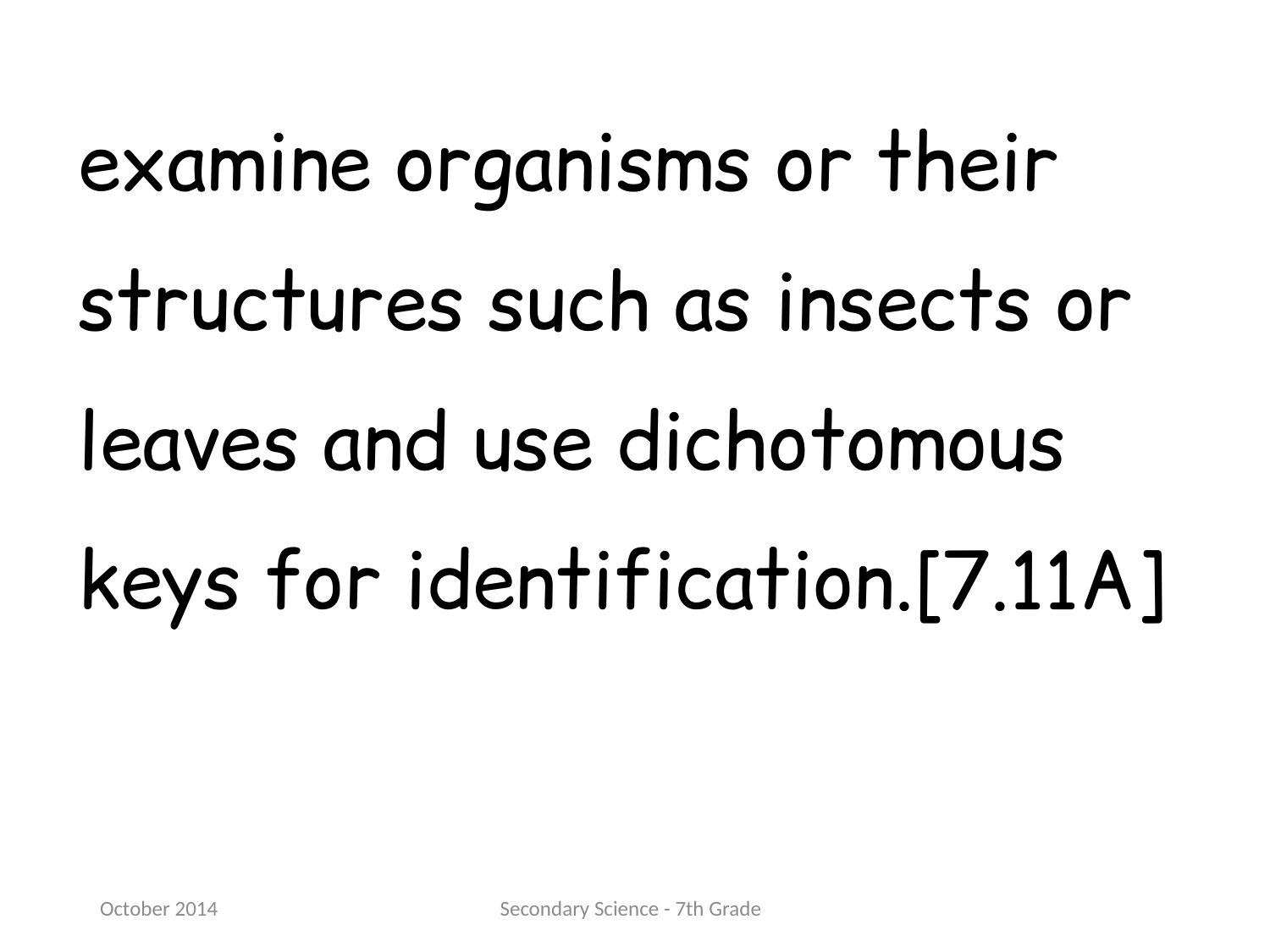

examine organisms or their structures such as insects or leaves and use dichotomous keys for identification.[7.11A]
October 2014
Secondary Science - 7th Grade